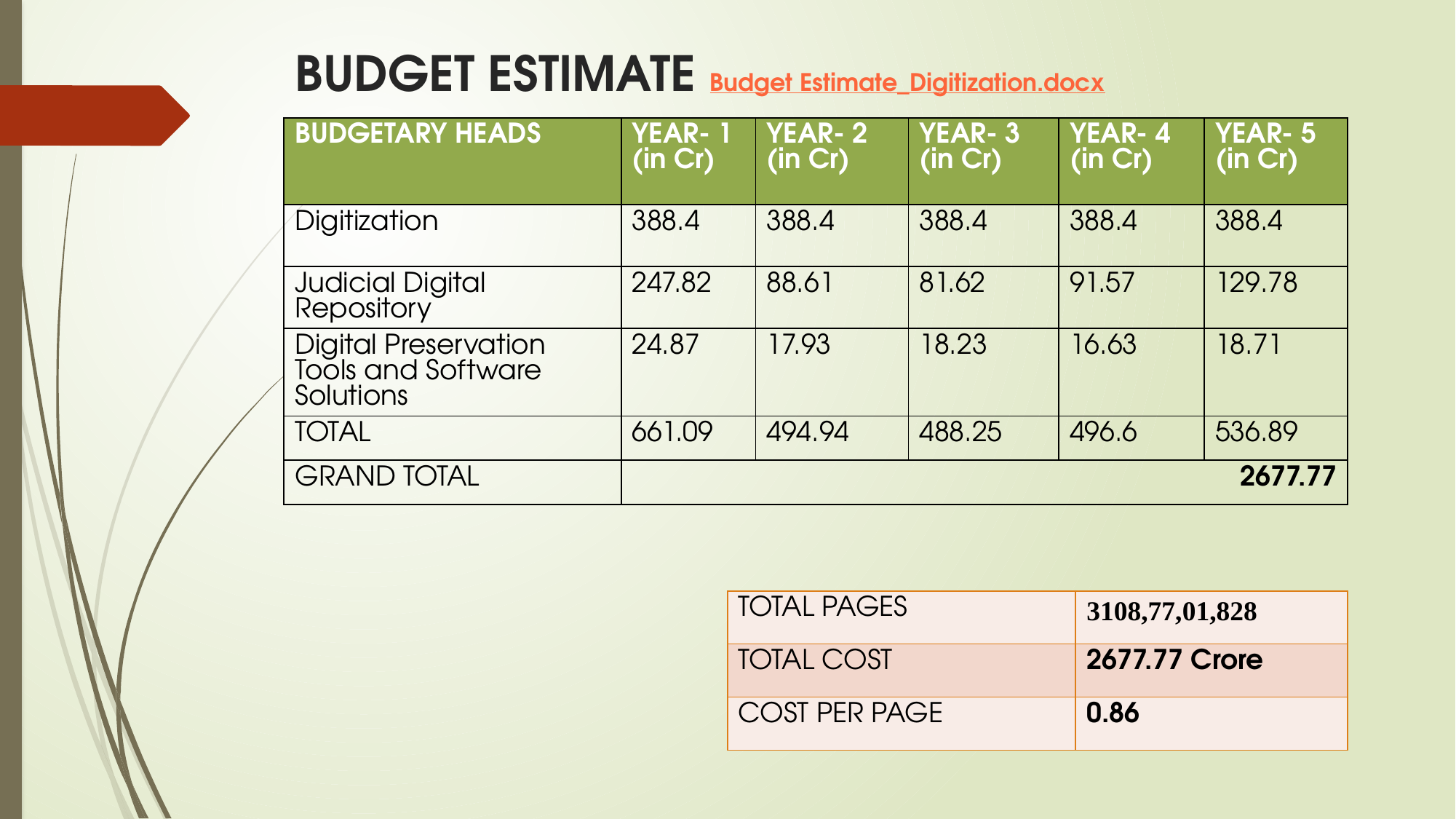

# BUDGET ESTIMATE Budget Estimate_Digitization.docx
| BUDGETARY HEADS | YEAR- 1 (in Cr) | YEAR- 2 (in Cr) | YEAR- 3 (in Cr) | YEAR- 4 (in Cr) | YEAR- 5 (in Cr) |
| --- | --- | --- | --- | --- | --- |
| Digitization | 388.4 | 388.4 | 388.4 | 388.4 | 388.4 |
| Judicial Digital Repository | 247.82 | 88.61 | 81.62 | 91.57 | 129.78 |
| Digital Preservation Tools and Software Solutions | 24.87 | 17.93 | 18.23 | 16.63 | 18.71 |
| TOTAL | 661.09 | 494.94 | 488.25 | 496.6 | 536.89 |
| GRAND TOTAL | 2677.77 |  |  |  |  |
| TOTAL PAGES | 3108,77,01,828 |
| --- | --- |
| TOTAL COST | 2677.77 Crore |
| COST PER PAGE | 0.86 |